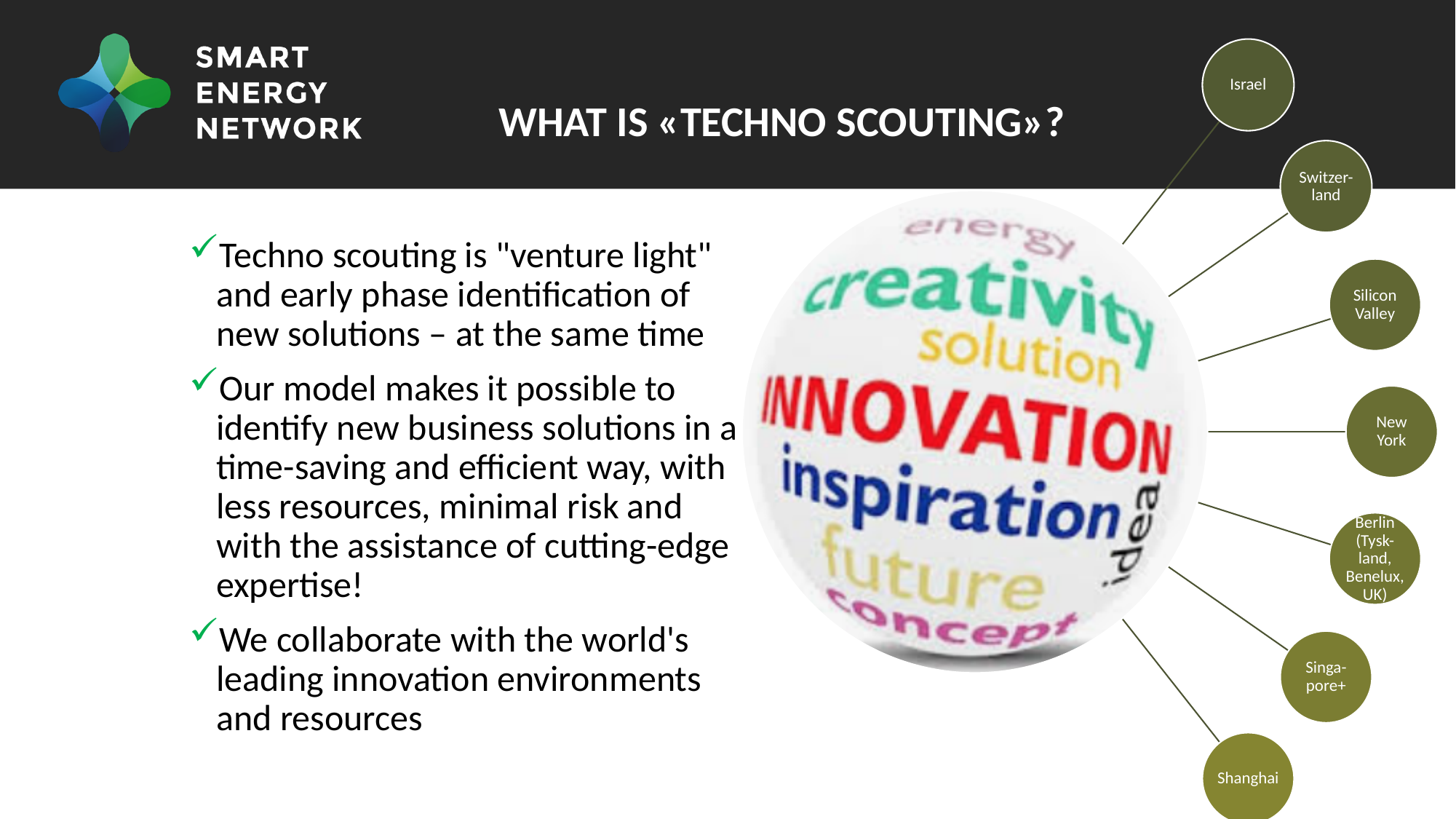

Israel
Switzer-land
Silicon Valley
New York
Berlin (Tysk-land, Benelux, UK)
Singa-pore+
Shanghai
# WHAT IS «techno scouting»?

Techno scouting is "venture light" and early phase identification of new solutions – at the same time
Our model makes it possible to identify new business solutions in a time-saving and efficient way, with less resources, minimal risk and with the assistance of cutting-edge expertise!
We collaborate with the world's leading innovation environments and resources